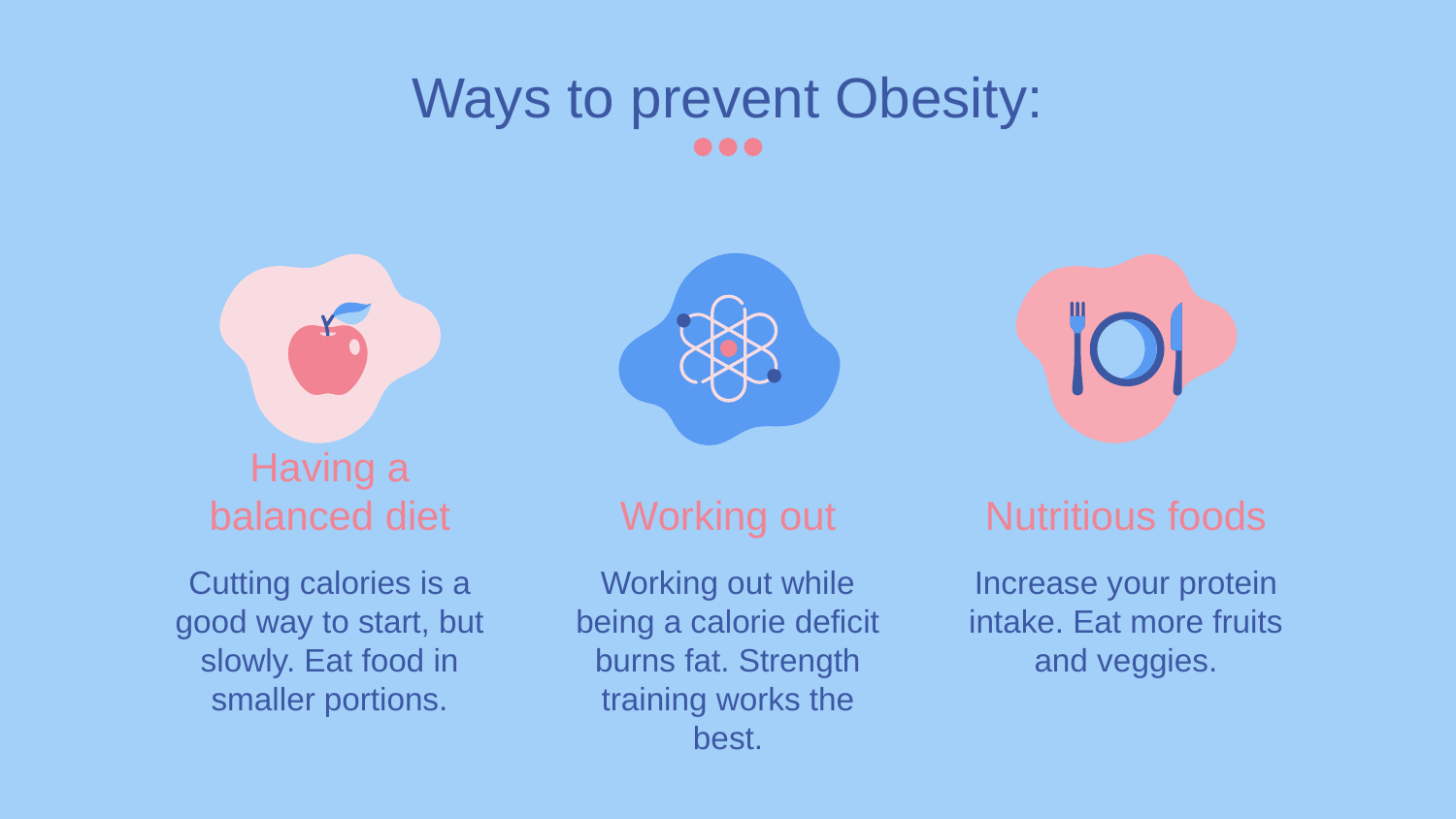

# Ways to prevent Obesity:

Having a balanced diet
Working out
Nutritious foods
Cutting calories is a good way to start, but slowly. Eat food in smaller portions.
Working out while being a calorie deficit burns fat. Strength training works the best.
Increase your protein intake. Eat more fruits and veggies.